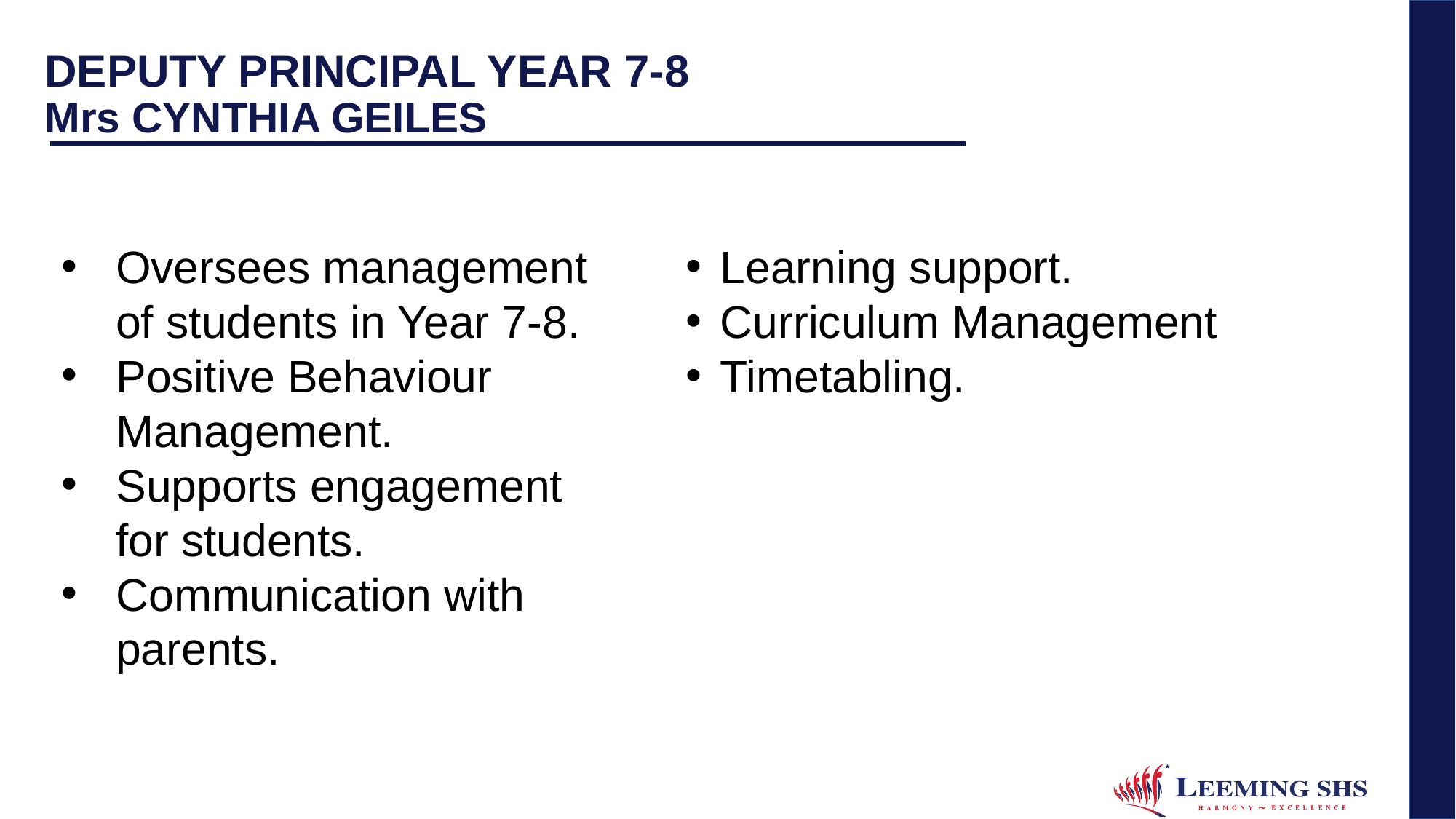

# DEPUTY PRINCIPAL YEAR 7-8 Mrs CYNTHIA GEILES
Oversees management of students in Year 7-8.
Positive Behaviour Management.
Supports engagement for students.
Communication with parents.
Learning support.
Curriculum Management
Timetabling.